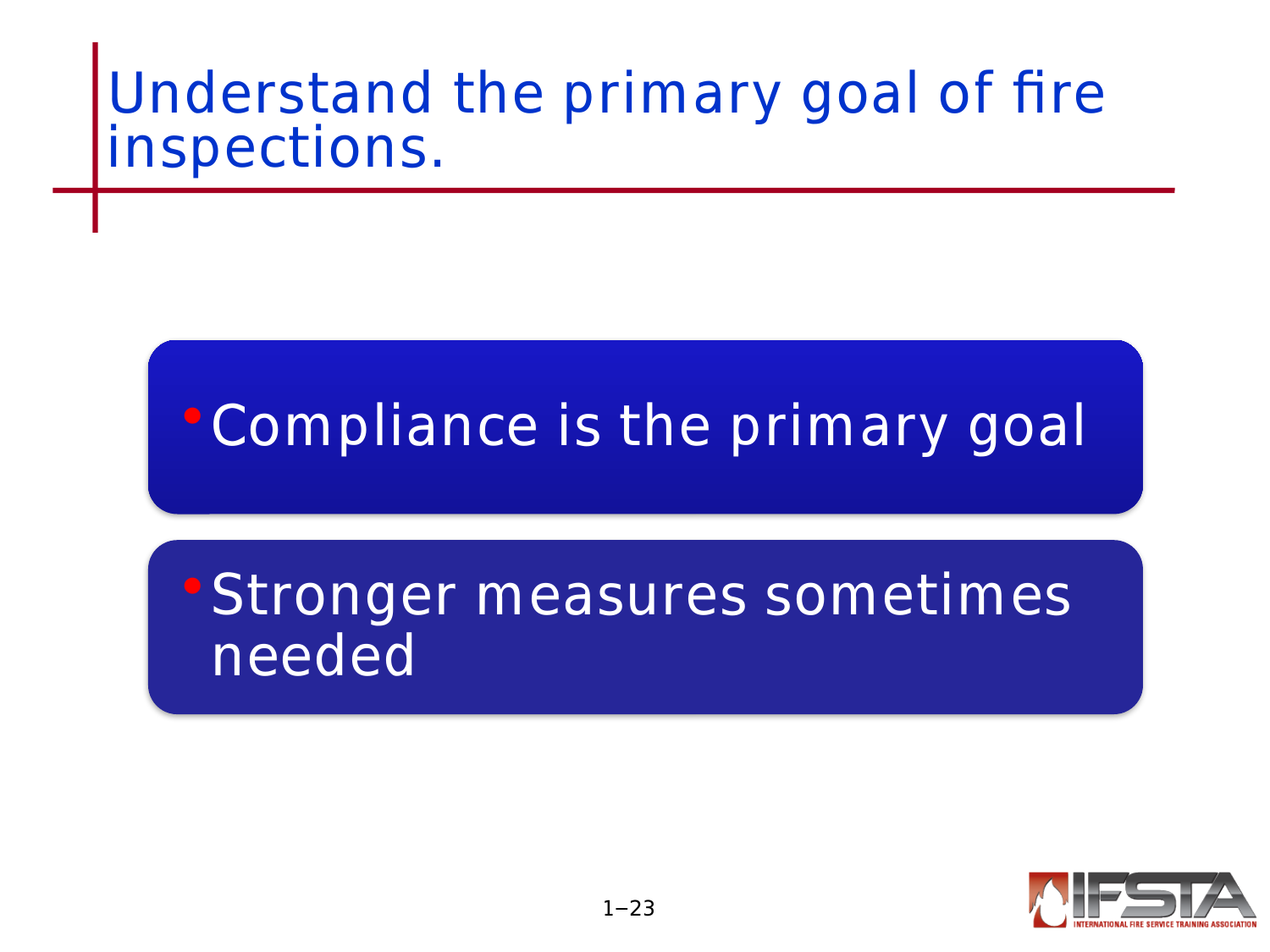

# Understand the primary goal of fire inspections.
Compliance is the primary goal
Stronger measures sometimes needed
1–23